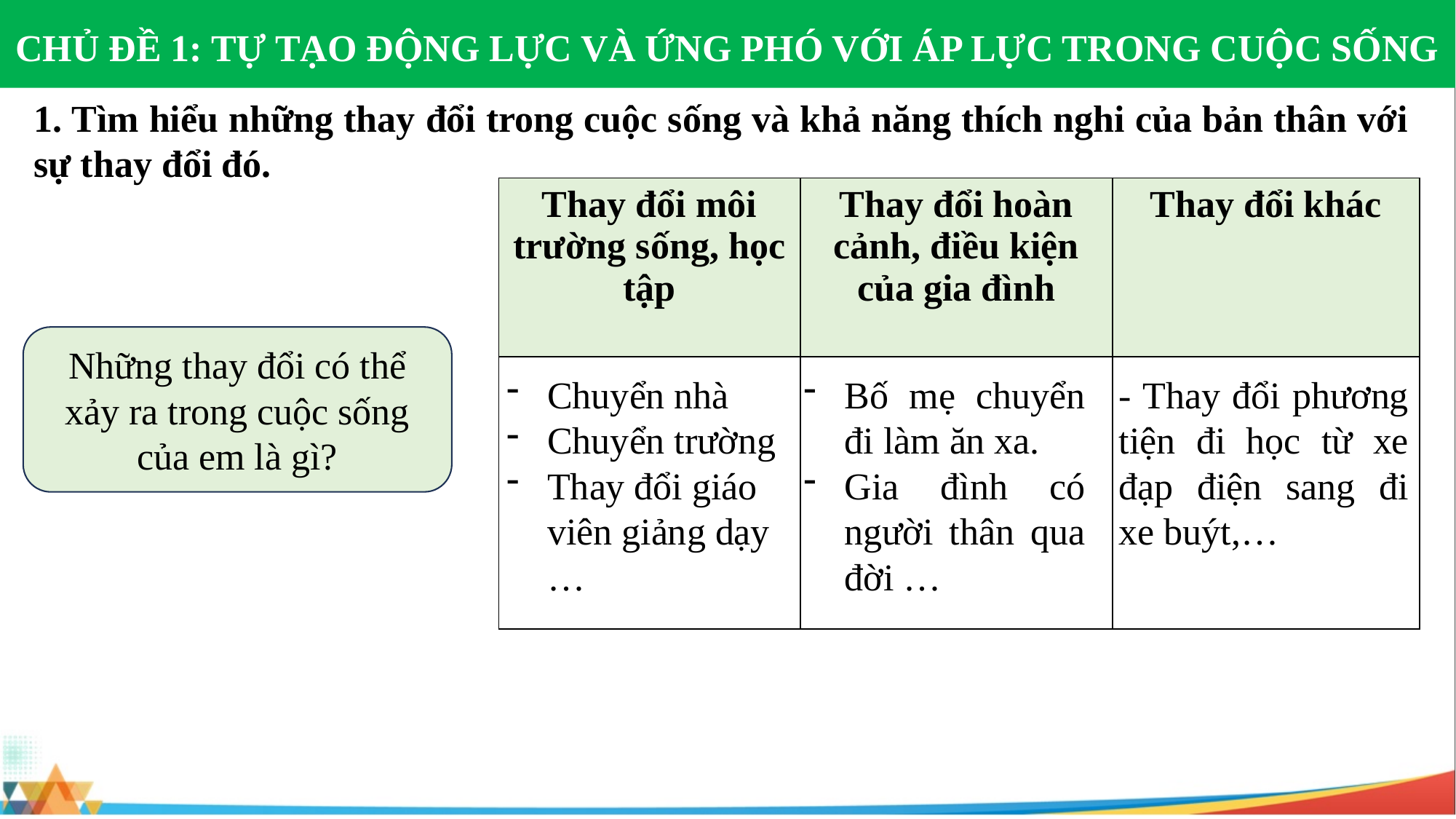

CHỦ ĐỀ 1: TỰ TẠO ĐỘNG LỰC VÀ ỨNG PHÓ VỚI ÁP LỰC TRONG CUỘC SỐNG
1. Tìm hiểu những thay đổi trong cuộc sống và khả năng thích nghi của bản thân với sự thay đổi đó.
| Thay đổi môi trường sống, học tập | Thay đổi hoàn cảnh, điều kiện của gia đình | Thay đổi khác |
| --- | --- | --- |
|  |  |  |
Những thay đổi có thể xảy ra trong cuộc sống của em là gì?
Chuyển nhà
Chuyển trường
Thay đổi giáo viên giảng dạy …
Bố mẹ chuyển đi làm ăn xa.
Gia đình có người thân qua đời …
- Thay đổi phương tiện đi học từ xe đạp điện sang đi xe buýt,…